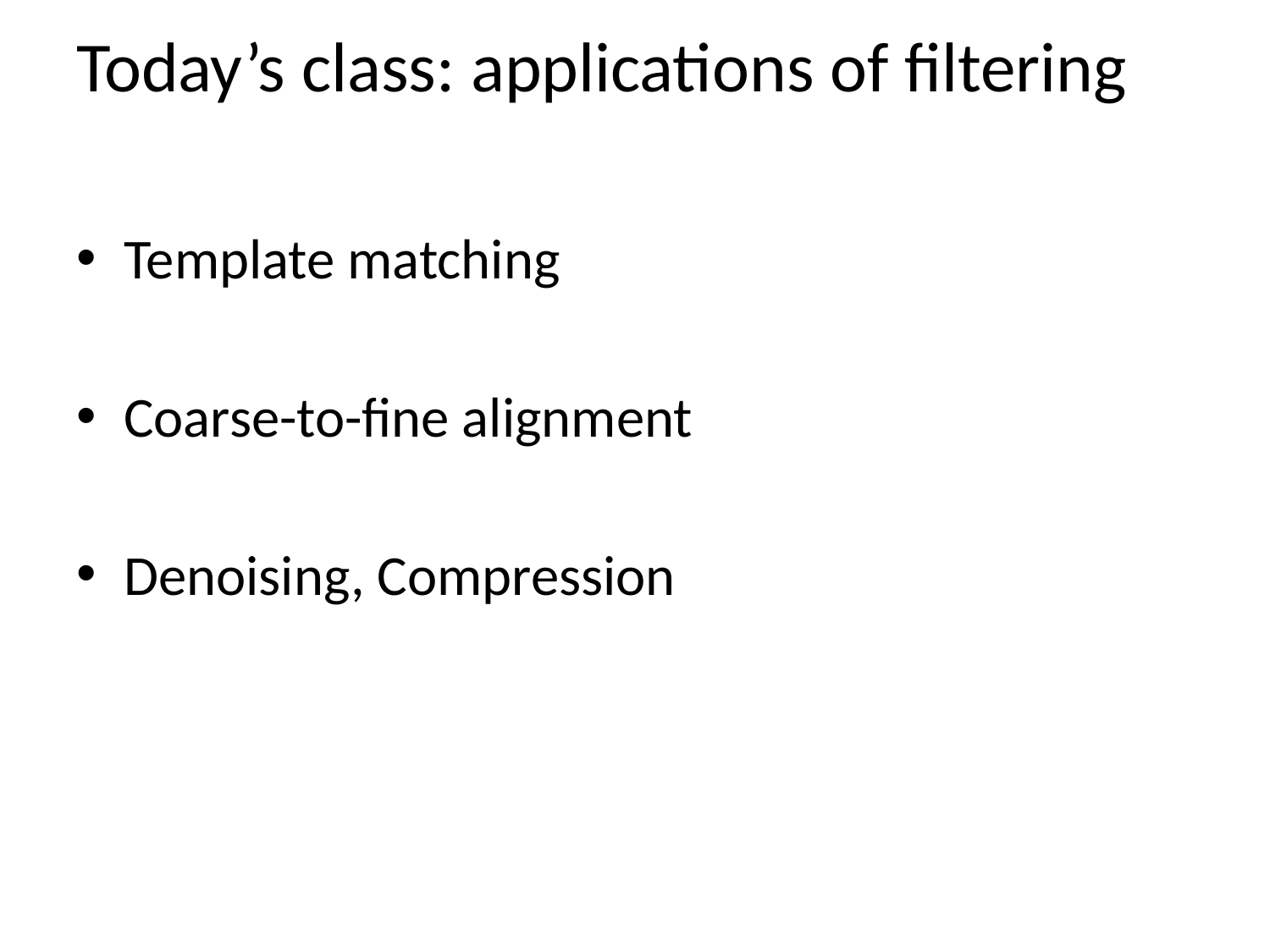

# Today’s class: applications of filtering

Template matching

Coarse-to-fine alignment

Denoising, Compression